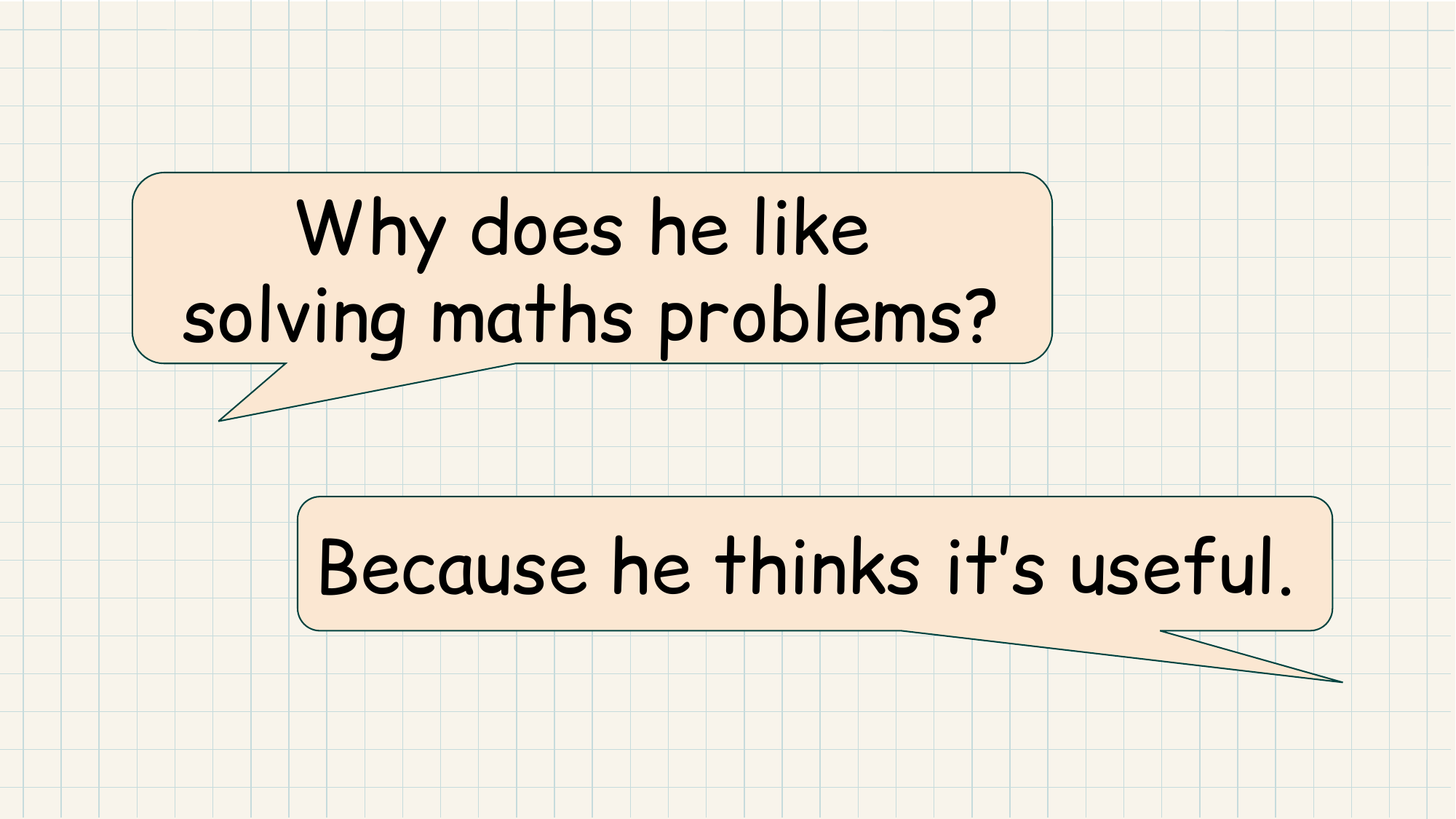

Why does he like
solving maths problems?
Because he thinks it’s useful.